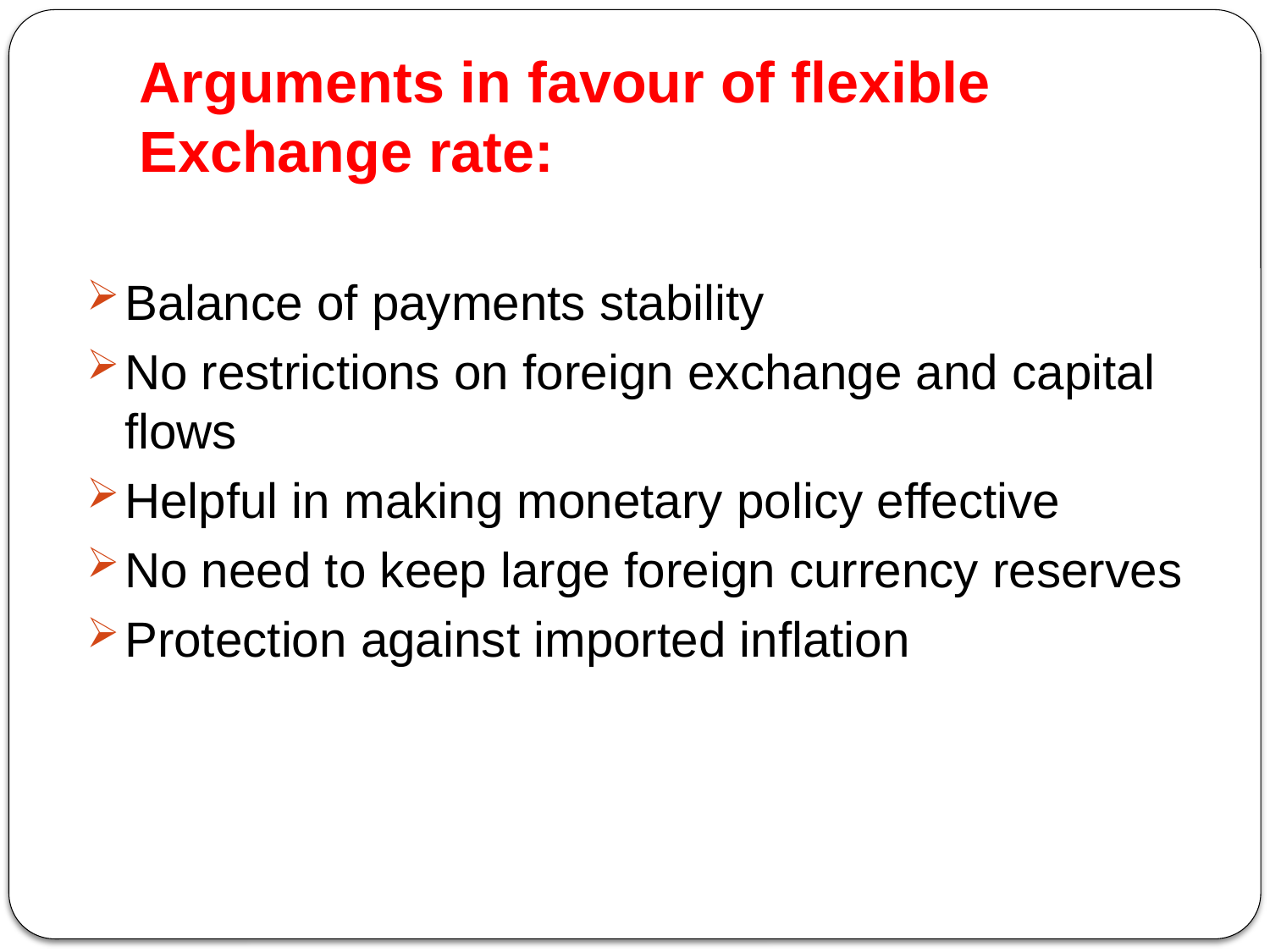

# Arguments in favour of flexible Exchange rate:
Balance of payments stability
No restrictions on foreign exchange and capital flows
Helpful in making monetary policy effective
No need to keep large foreign currency reserves
Protection against imported inflation